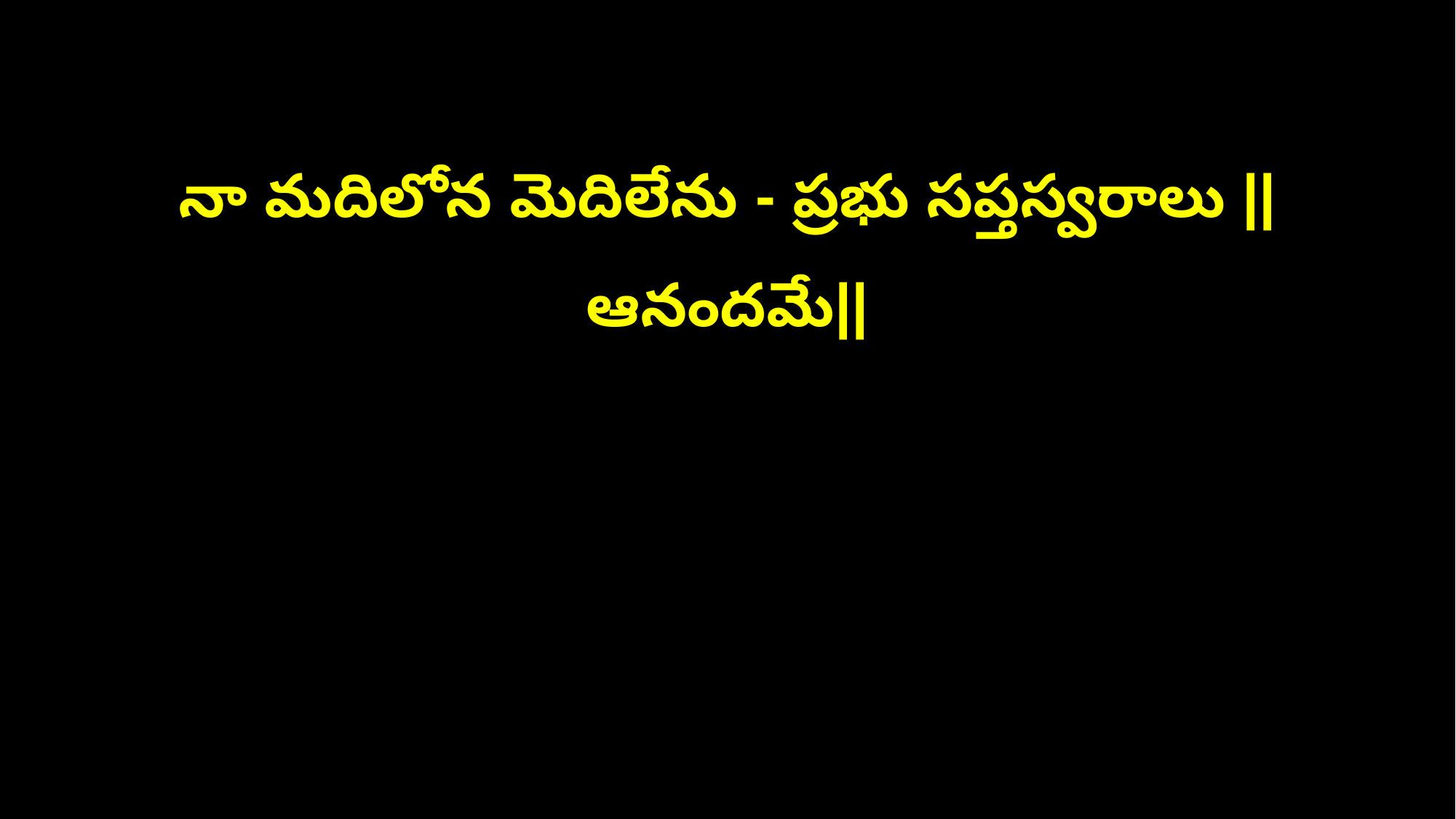

నా మదిలోన మెదిలేను - ప్రభు సప్తస్వరాలు ||ఆనందమే||